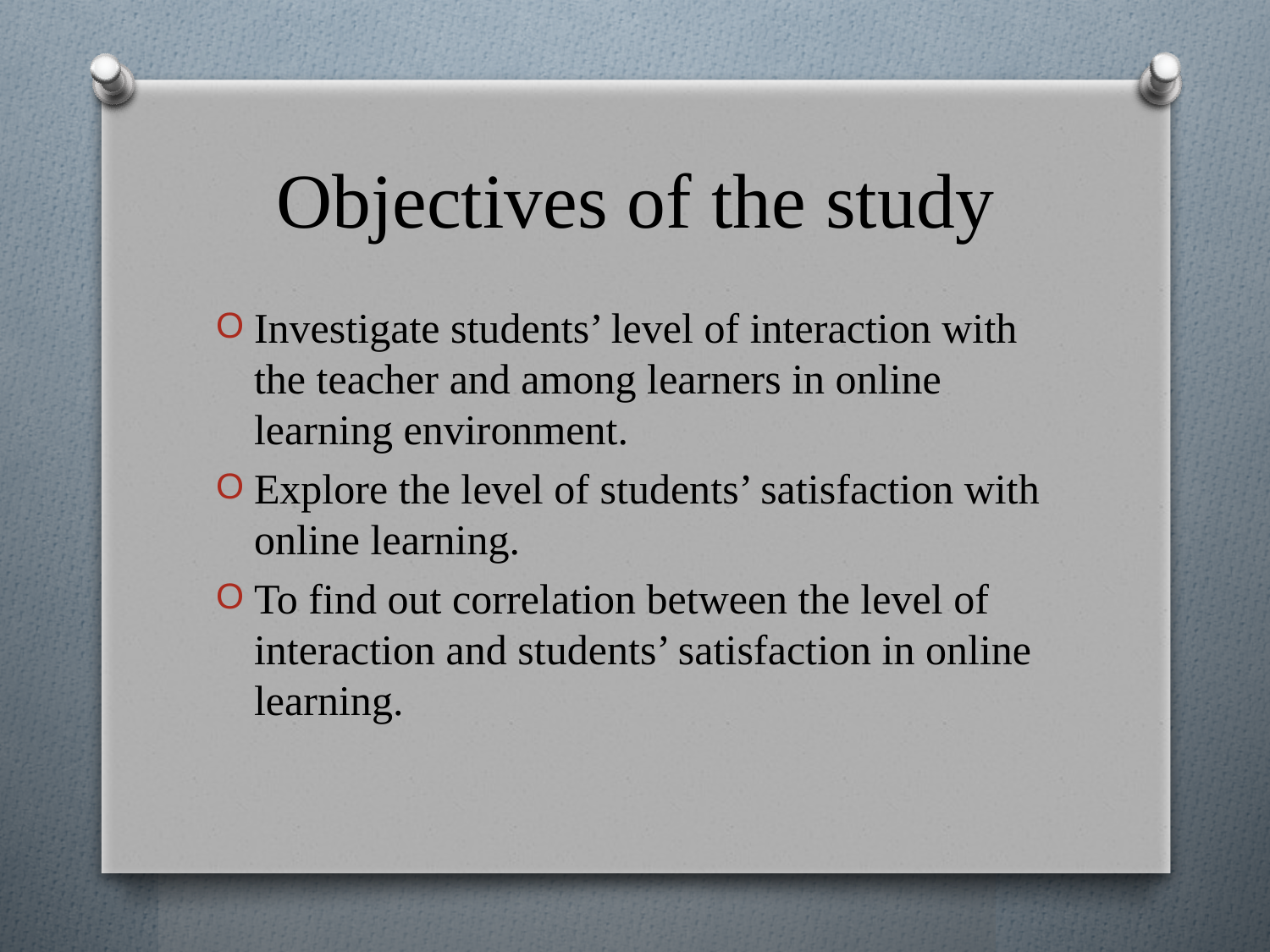

# Objectives of the study
Investigate students’ level of interaction with the teacher and among learners in online learning environment.
Explore the level of students’ satisfaction with online learning.
To find out correlation between the level of interaction and students’ satisfaction in online learning.